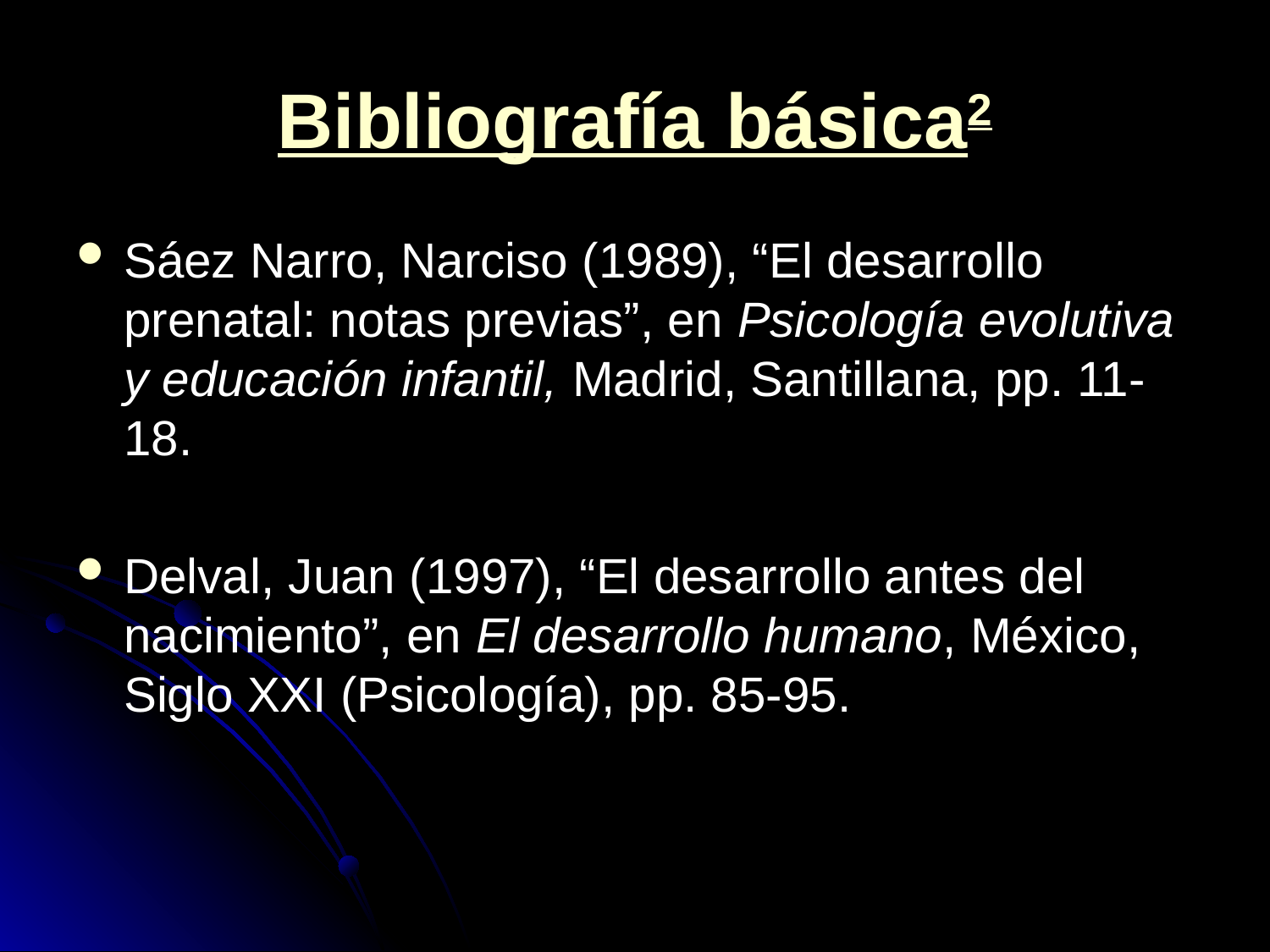

# Bibliografía básica2
Sáez Narro, Narciso (1989), “El desarrollo prenatal: notas previas”, en Psicología evolutiva y educación infantil, Madrid, Santillana, pp. 11-18.

Delval, Juan (1997), “El desarrollo antes del nacimiento”, en El desarrollo humano, México, Siglo XXI (Psicología), pp. 85-95.